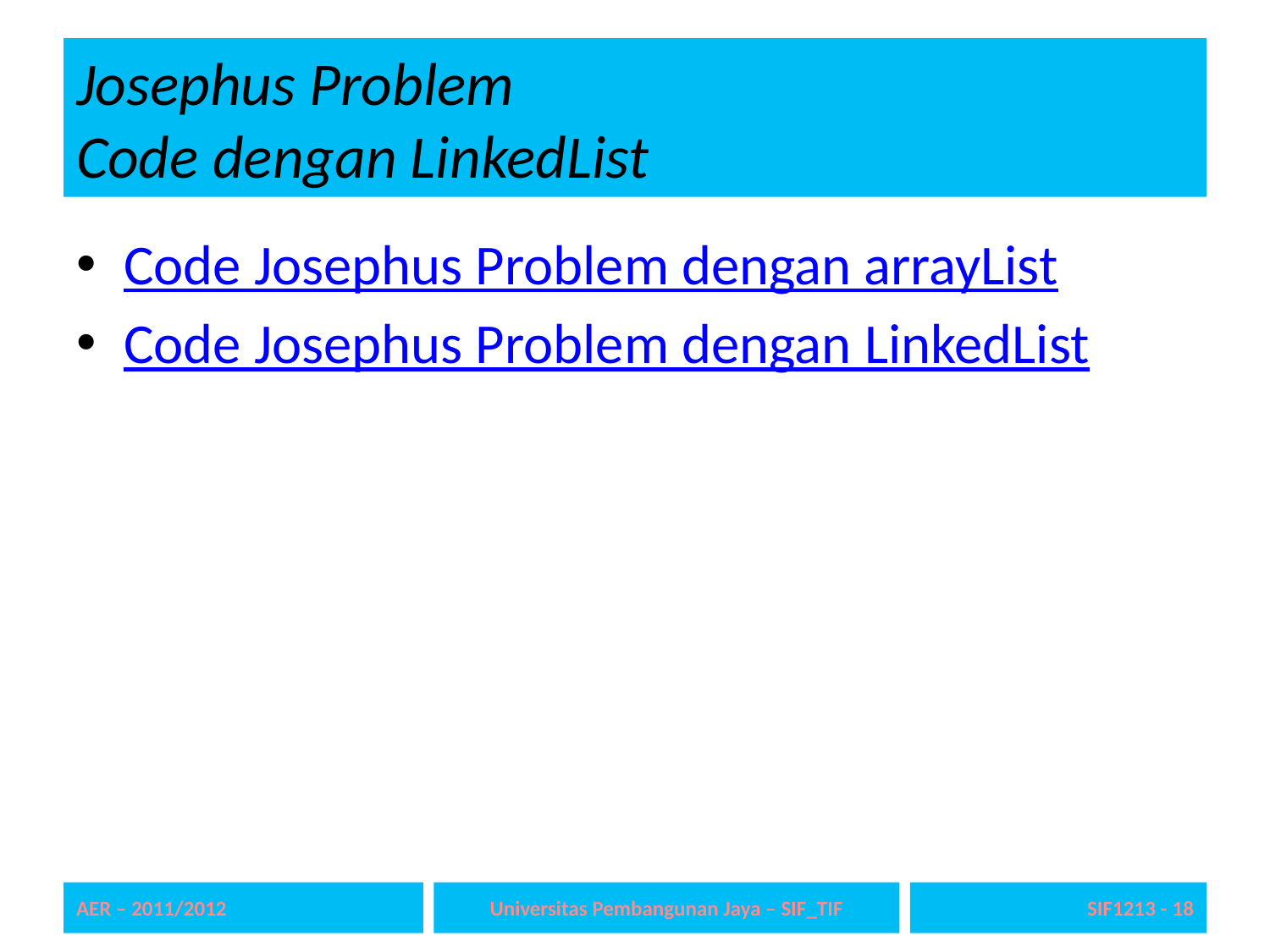

# Josephus Problem Code dengan LinkedList
Code Josephus Problem dengan arrayList
Code Josephus Problem dengan LinkedList

AER – 2011/2012
Universitas Pembangunan Jaya – SIF_TIF
SIF1213 - 18